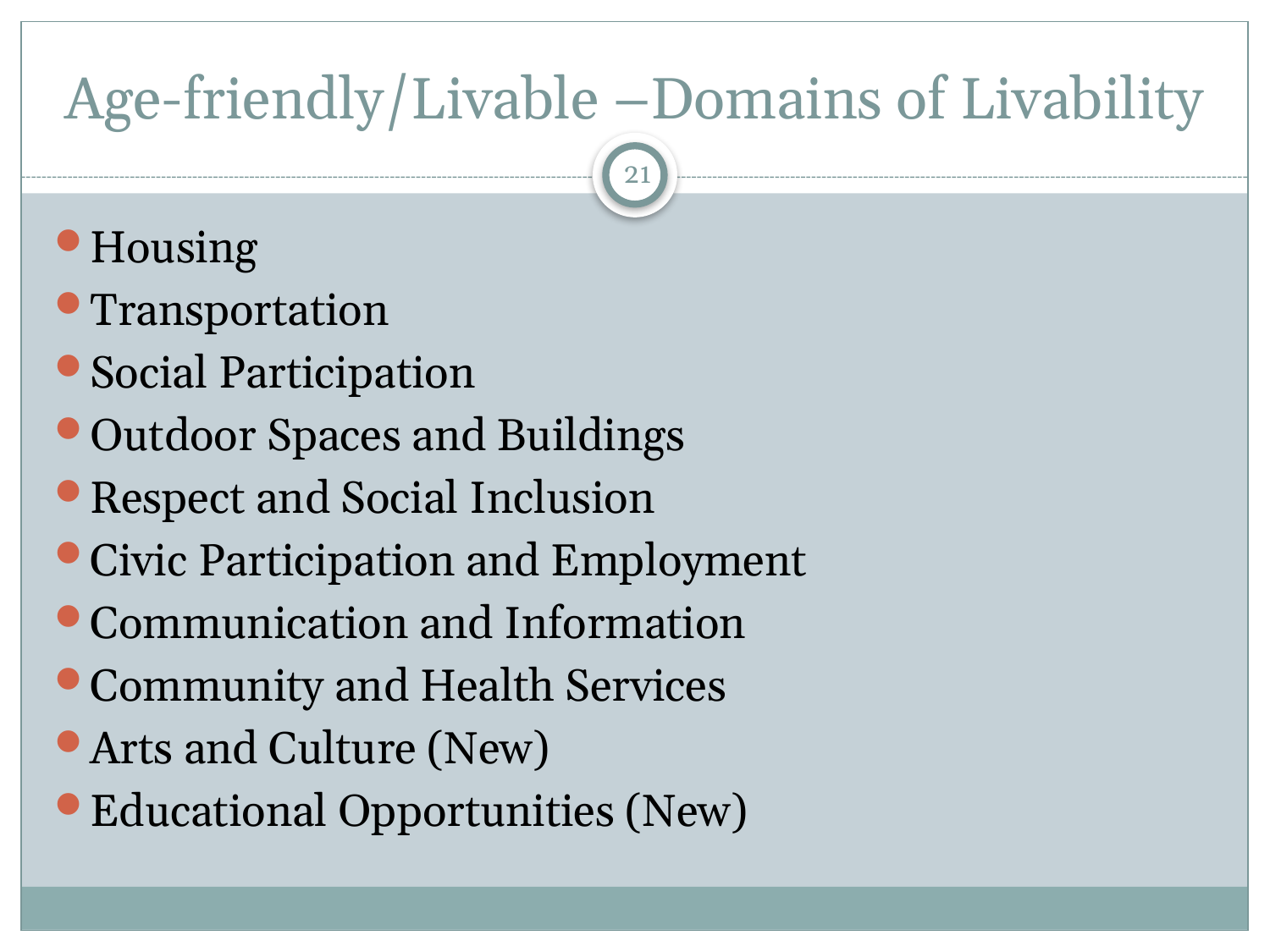

# Age-friendly/Livable –Domains of Livability
21
Housing
Transportation
Social Participation
Outdoor Spaces and Buildings
Respect and Social Inclusion
Civic Participation and Employment
Communication and Information
Community and Health Services
Arts and Culture (New)
Educational Opportunities (New)